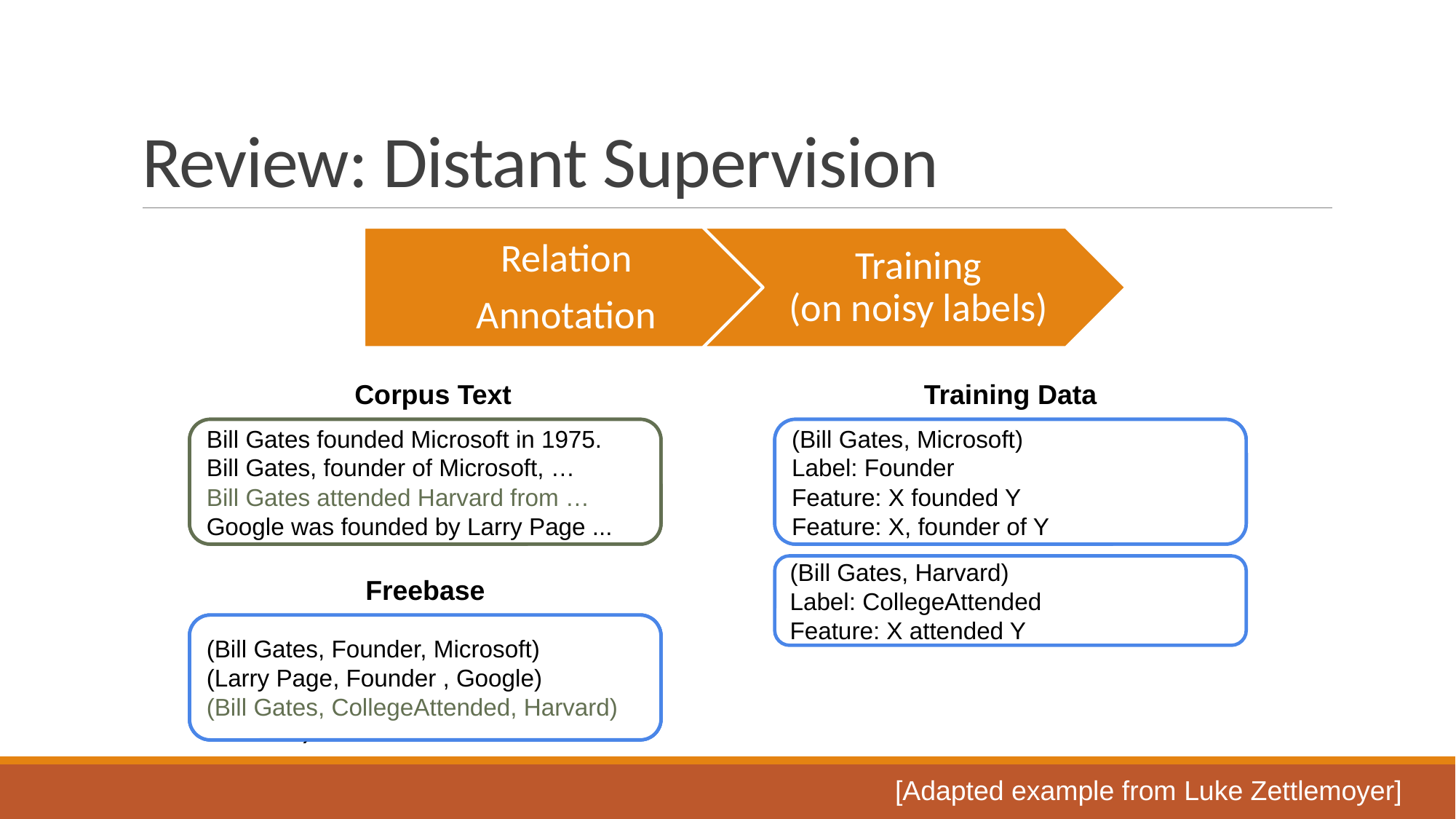

# Review: Distant Supervision
Relation
Annotation
Training
(on noisy labels)
Corpus Text
Training Data

Bill Gates founded Microsoft in 1975.
Bill Gates, founder of Microsoft, …
Bill Gates attended Harvard from …
Google was founded by Larry Page ...

(Bill Gates, Microsoft)
Label: Founder
Feature: X founded Y
Feature: X, founder of Y
(Bill Gates, Harvard)
Label: CollegeAttended
Feature: X attended Y
Freebase
Founder: (Bill Gates, Microsoft)
Founder: (Larry Page, Google)
CollegeAttended: (Bill Gates, Harvard)
Founder: (Bill Gates, Microsoft)
Founder: (Larry Page, Google)
CollegeAttended: (Bill Gates, Harvard)
(Bill Gates, Founder, Microsoft)
(Larry Page, Founder , Google)
(Bill Gates, CollegeAttended, Harvard)
[Adapted example from Luke Zettlemoyer]